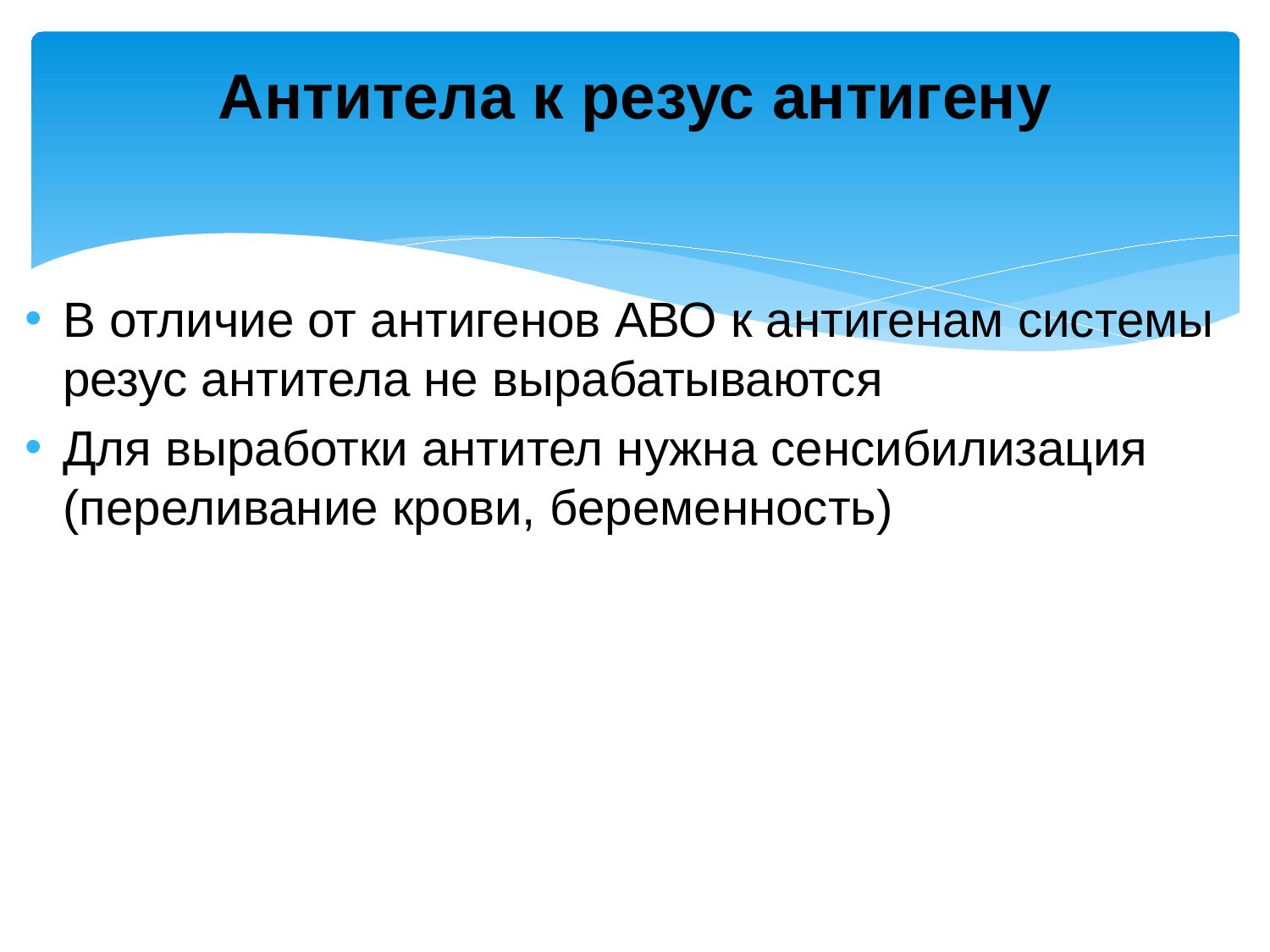

# Антитела к резус антигену
В отличие от антигенов АВО к антигенам системы резус антитела не вырабатываются
Для выработки антител нужна сенсибилизация (переливание крови, беременность)